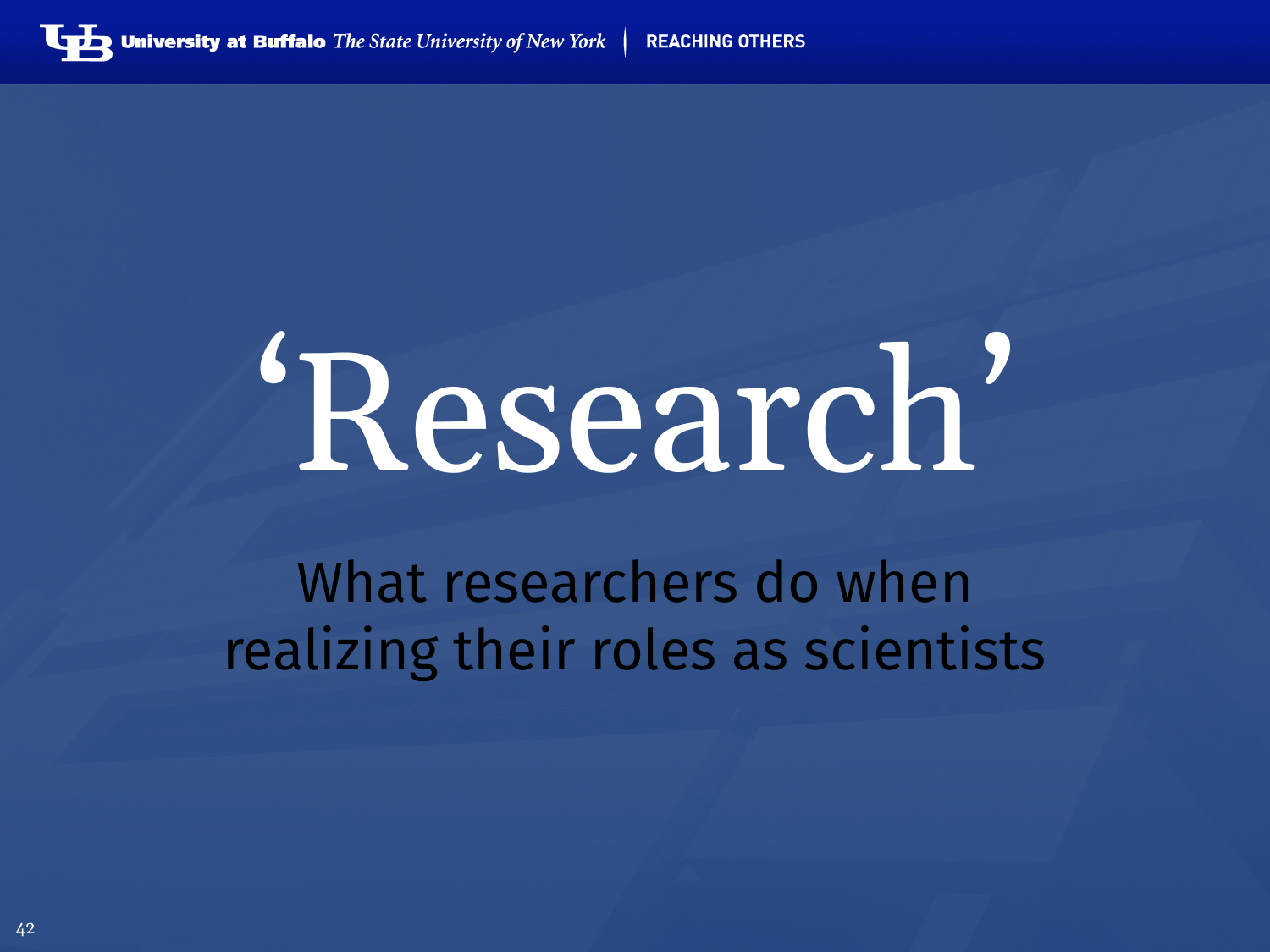

# ‘Research’
What researchers do when realizing their roles as scientists